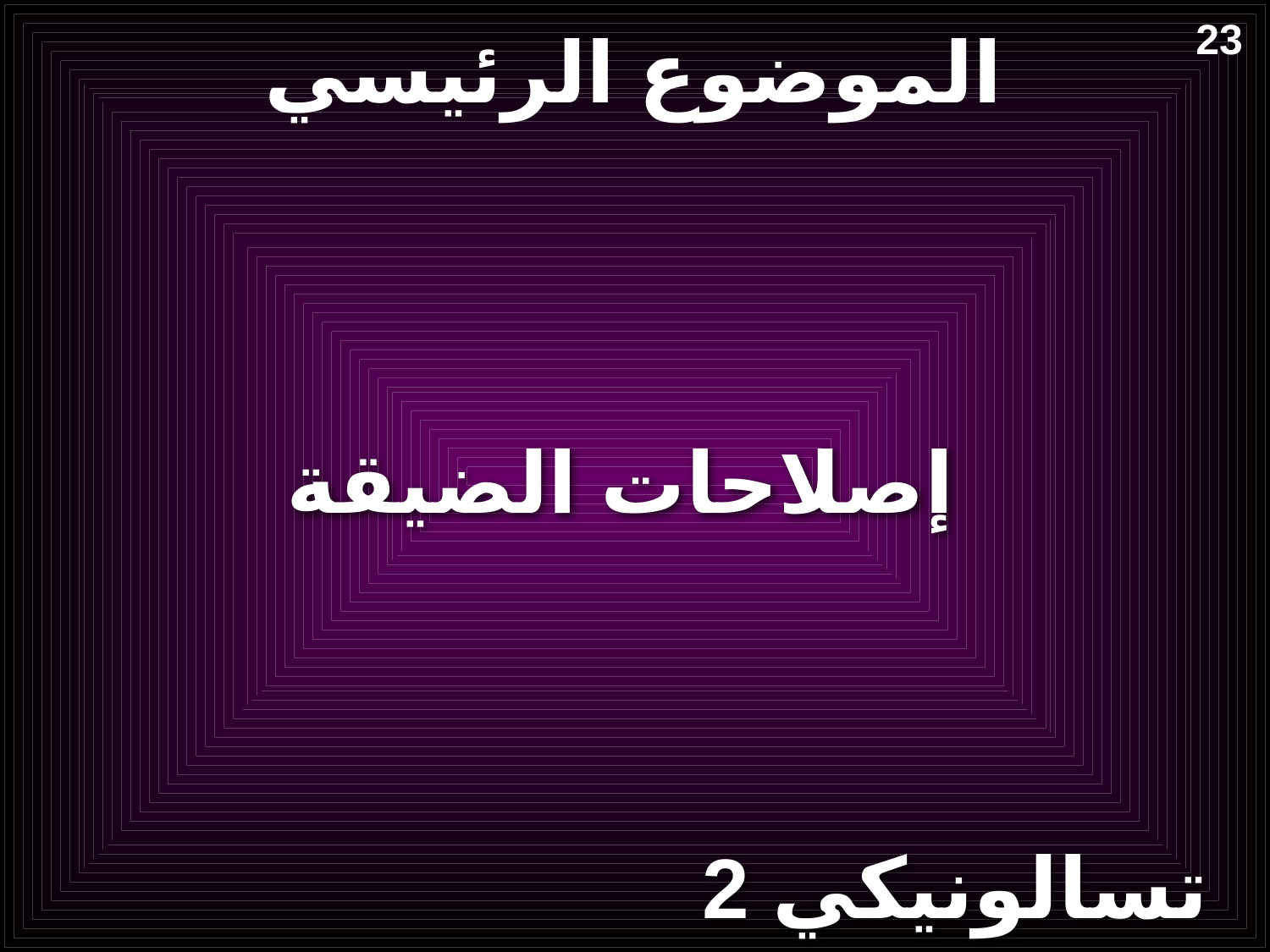

# الموضوع الرئيسي
23
إصلاحات الضيقة

2 تسالونيكي